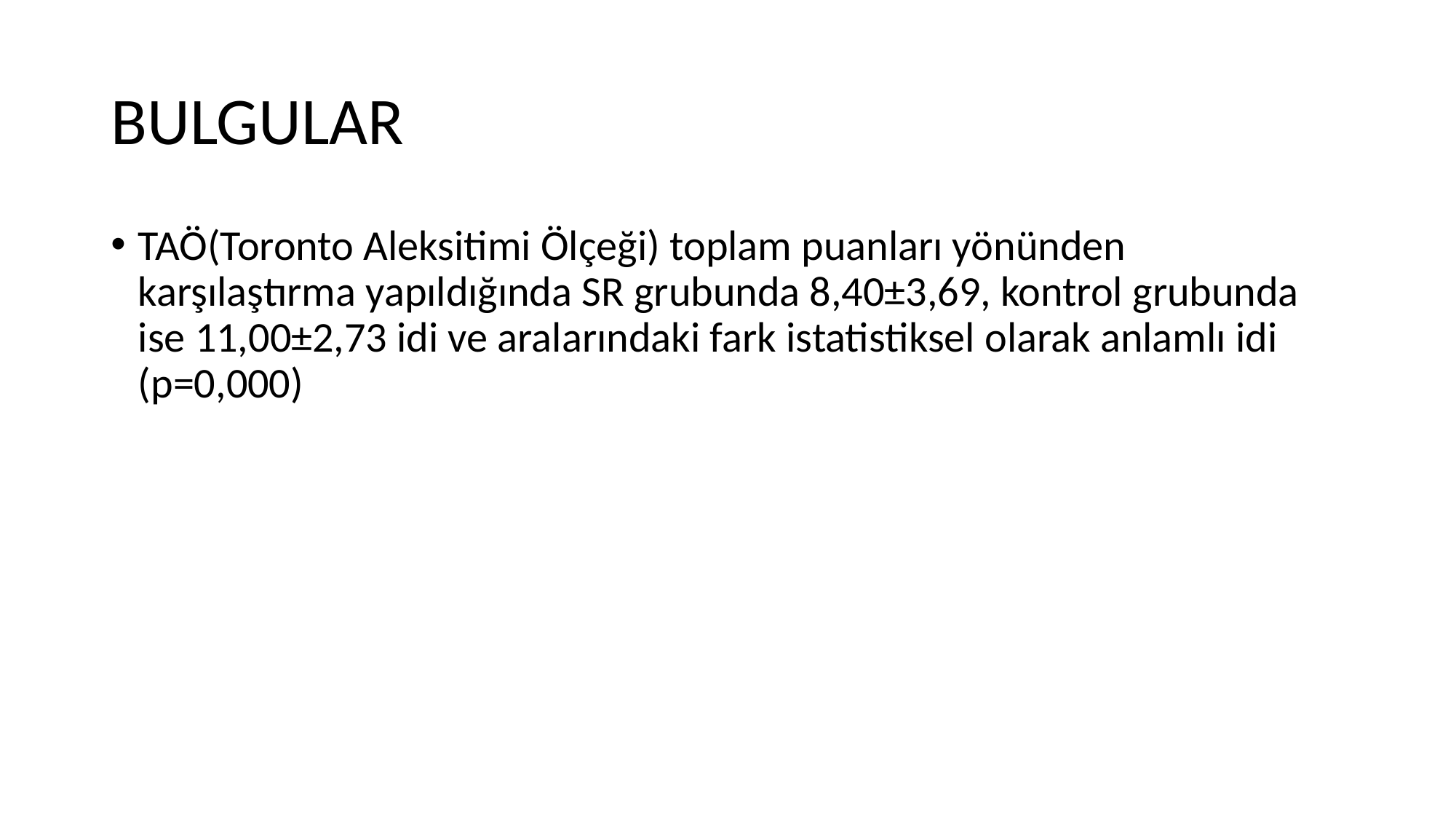

# BULGULAR
TAÖ(Toronto Aleksitimi Ölçeği) toplam puanları yönünden karşılaştırma yapıldığında SR grubunda 8,40±3,69, kontrol grubunda ise 11,00±2,73 idi ve aralarındaki fark istatistiksel olarak anlamlı idi (p=0,000)